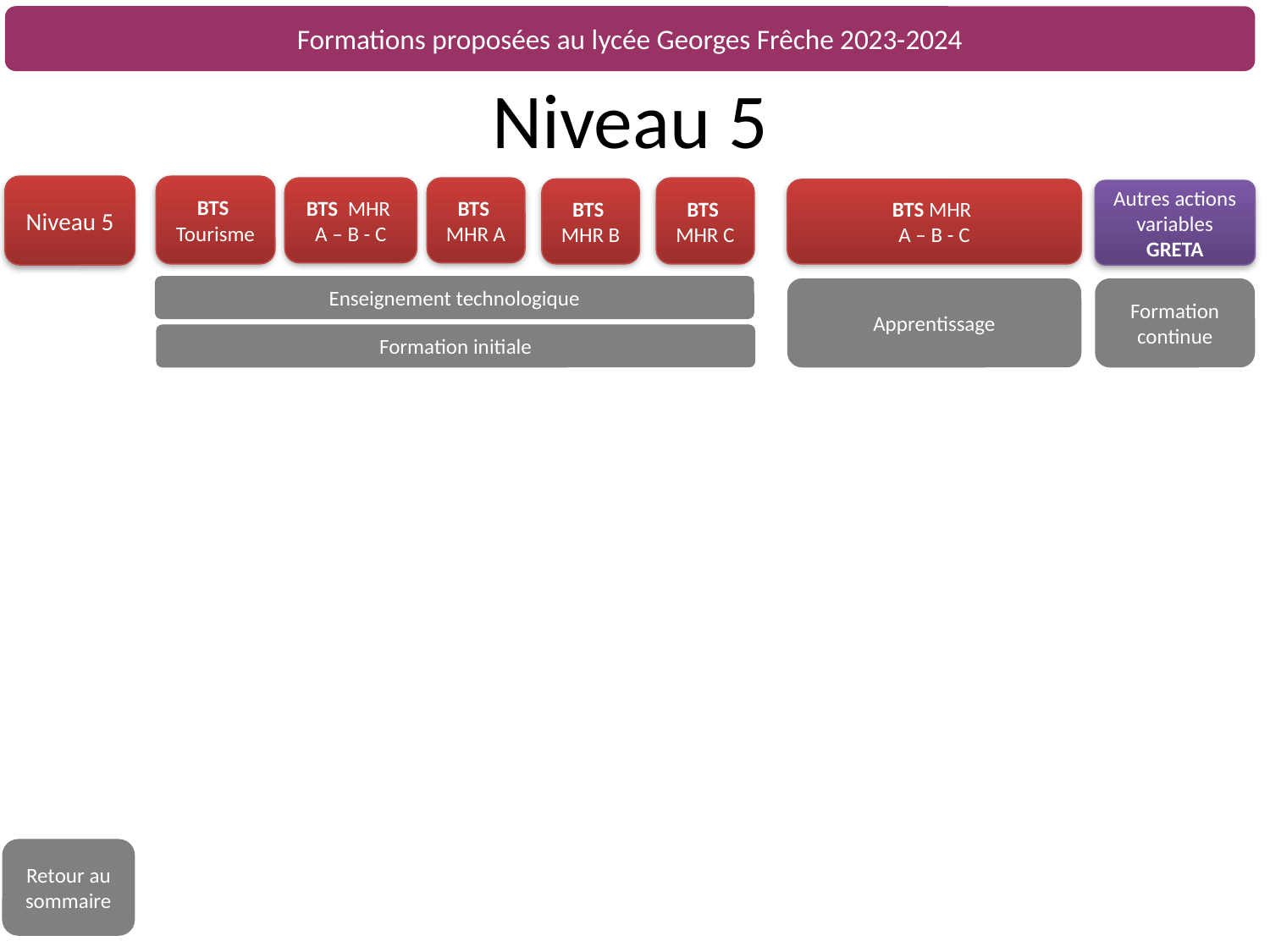

Formations proposées au lycée Georges Frêche 2023-2024
Niveau 5
Niveau 5
BTS
Tourisme
BTS
MHR A
BTS
MHR C
BTS  MHR
A – B - C
BTS
MHR B
BTS MHR
A – B - C
Autres actions variables GRETA
Enseignement technologique
Formation continue
Apprentissage
Formation initiale
Retour au sommaire